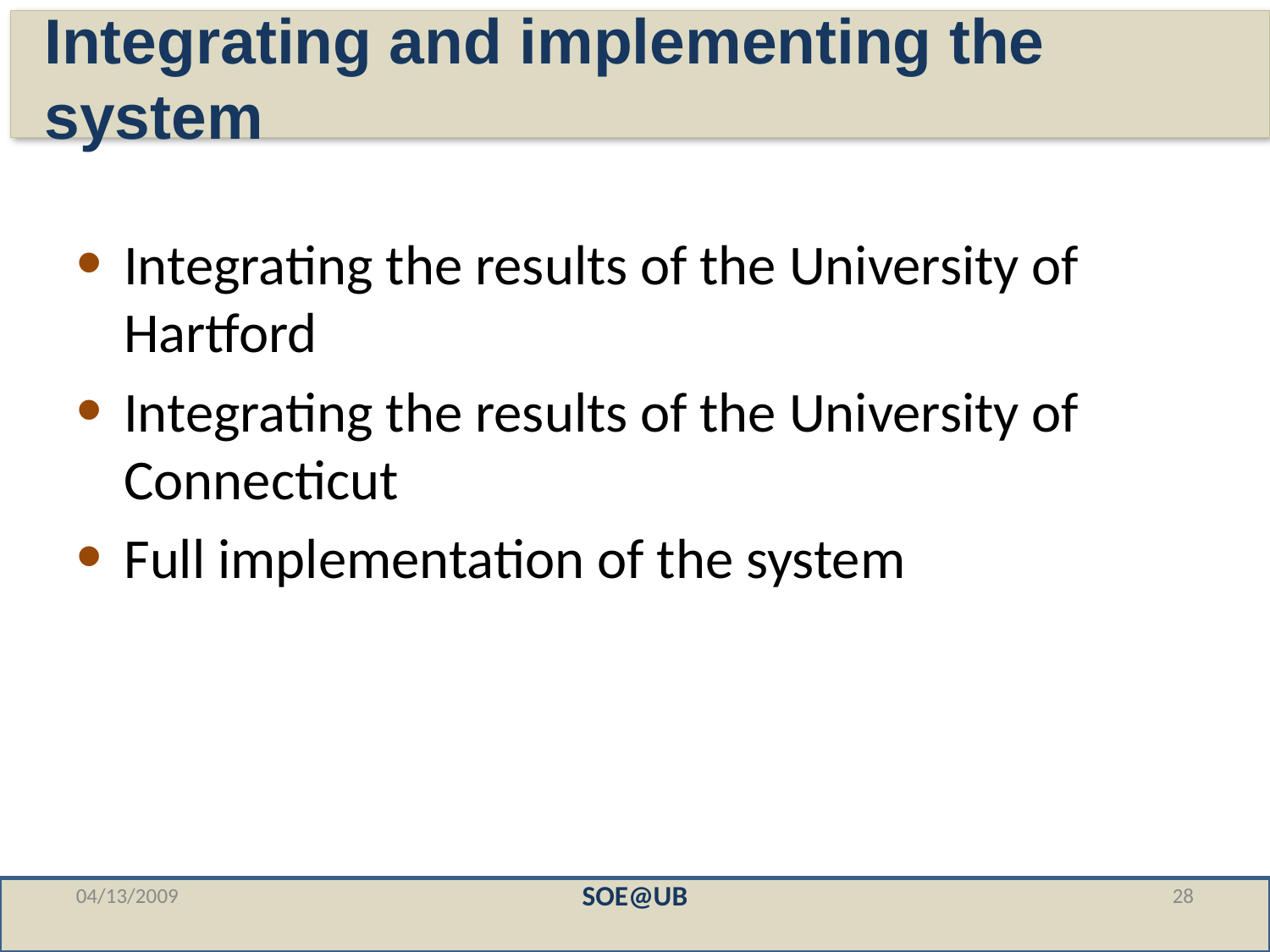

# Integrating and implementing the system
Integrating the results of the University of Hartford
Integrating the results of the University of Connecticut
Full implementation of the system